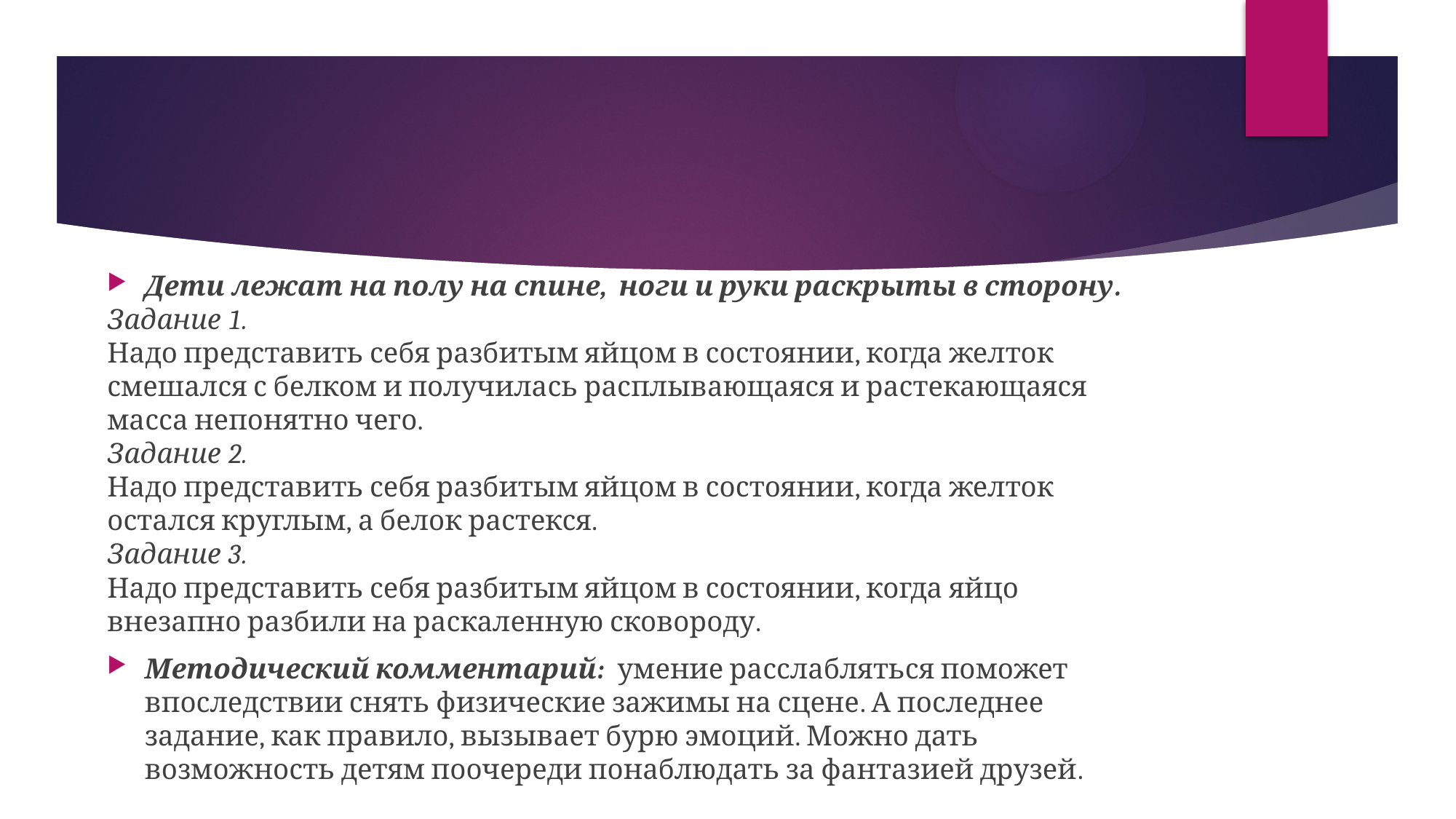

Дети лежат на полу на спине,  ноги и руки раскрыты в сторону.
Задание 1.
Надо представить себя разбитым яйцом в состоянии, когда желток смешался с белком и получилась расплывающаяся и растекающаяся масса непонятно чего.
Задание 2.
Надо представить себя разбитым яйцом в состоянии, когда желток остался круглым, а белок растекся.
Задание 3.
Надо представить себя разбитым яйцом в состоянии, когда яйцо внезапно разбили на раскаленную сковороду.
Методический комментарий:  умение расслабляться поможет впоследствии снять физические зажимы на сцене. А последнее задание, как правило, вызывает бурю эмоций. Можно дать возможность детям поочереди понаблюдать за фантазией друзей.